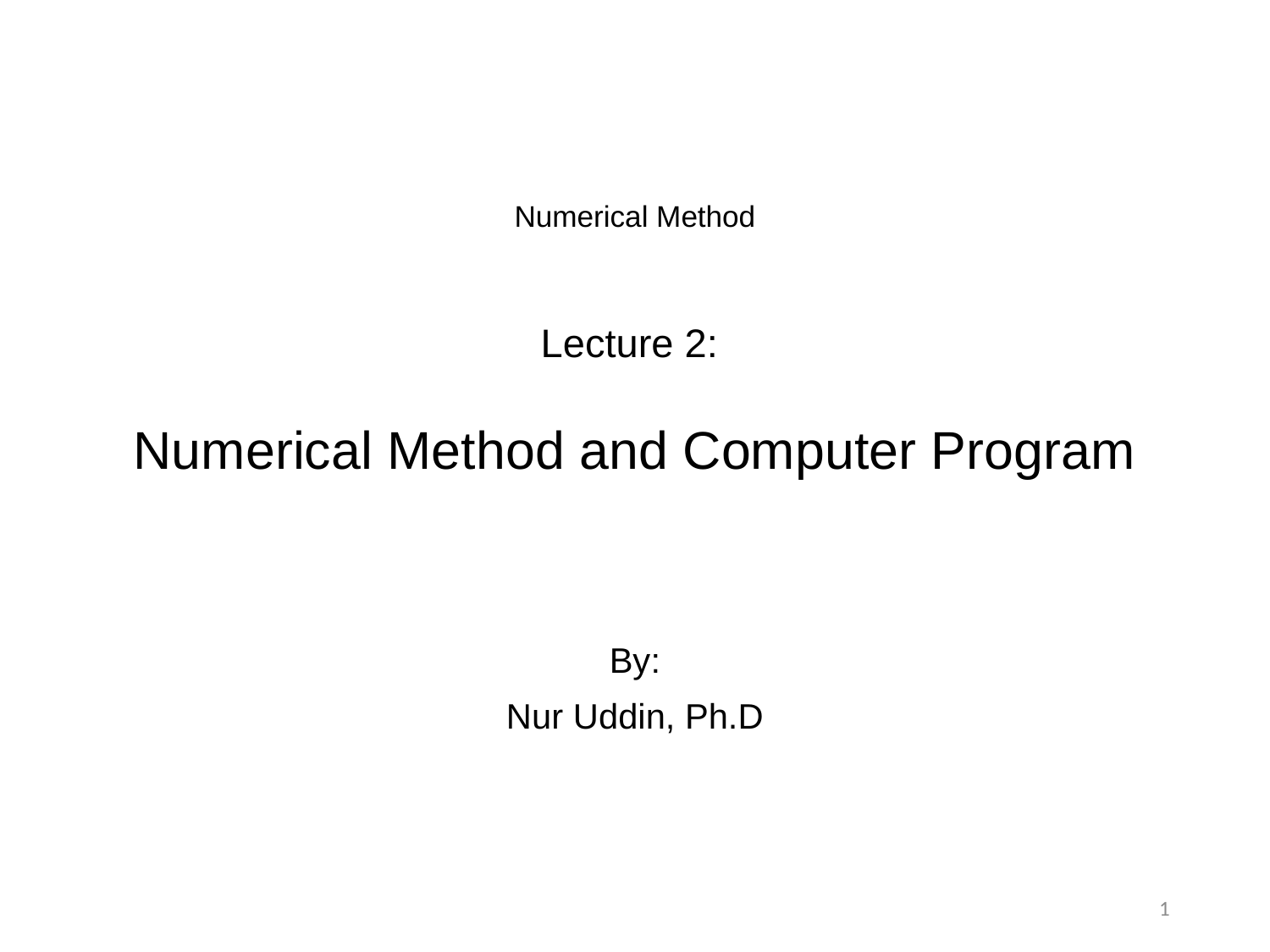

# Numerical Method Lecture 2: Numerical Method and Computer Program

By:
Nur Uddin, Ph.D
1